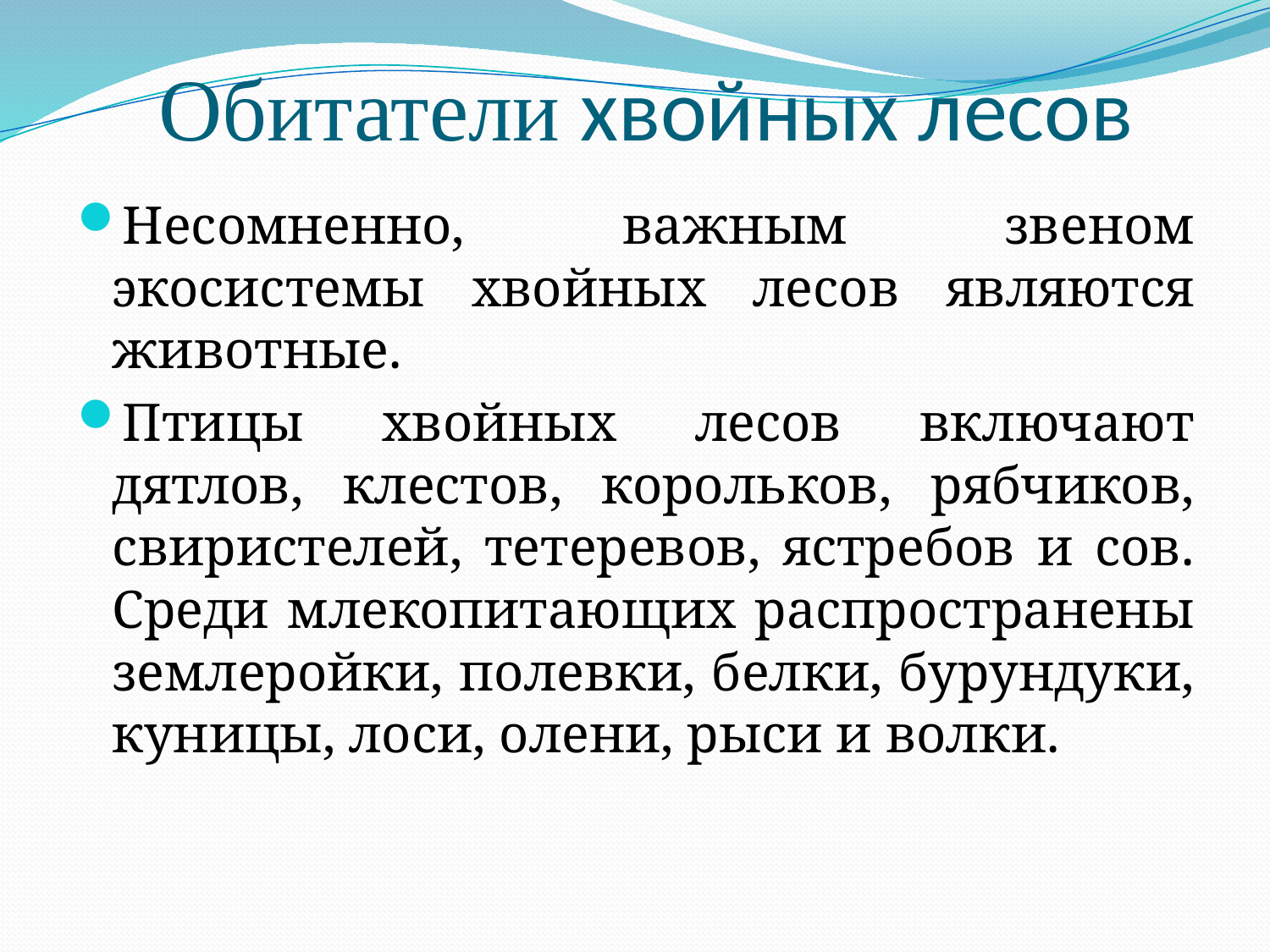

# Обитатели хвойных лесов
Несомненно, важным звеном экосистемы хвойных лесов являются животные.
Птицы хвойных лесов включают дятлов, клестов, корольков, рябчиков, свиристелей, тетеревов, ястребов и сов. Среди млекопитающих распространены землеройки, полевки, белки, бурундуки, куницы, лоси, олени, рыси и волки.